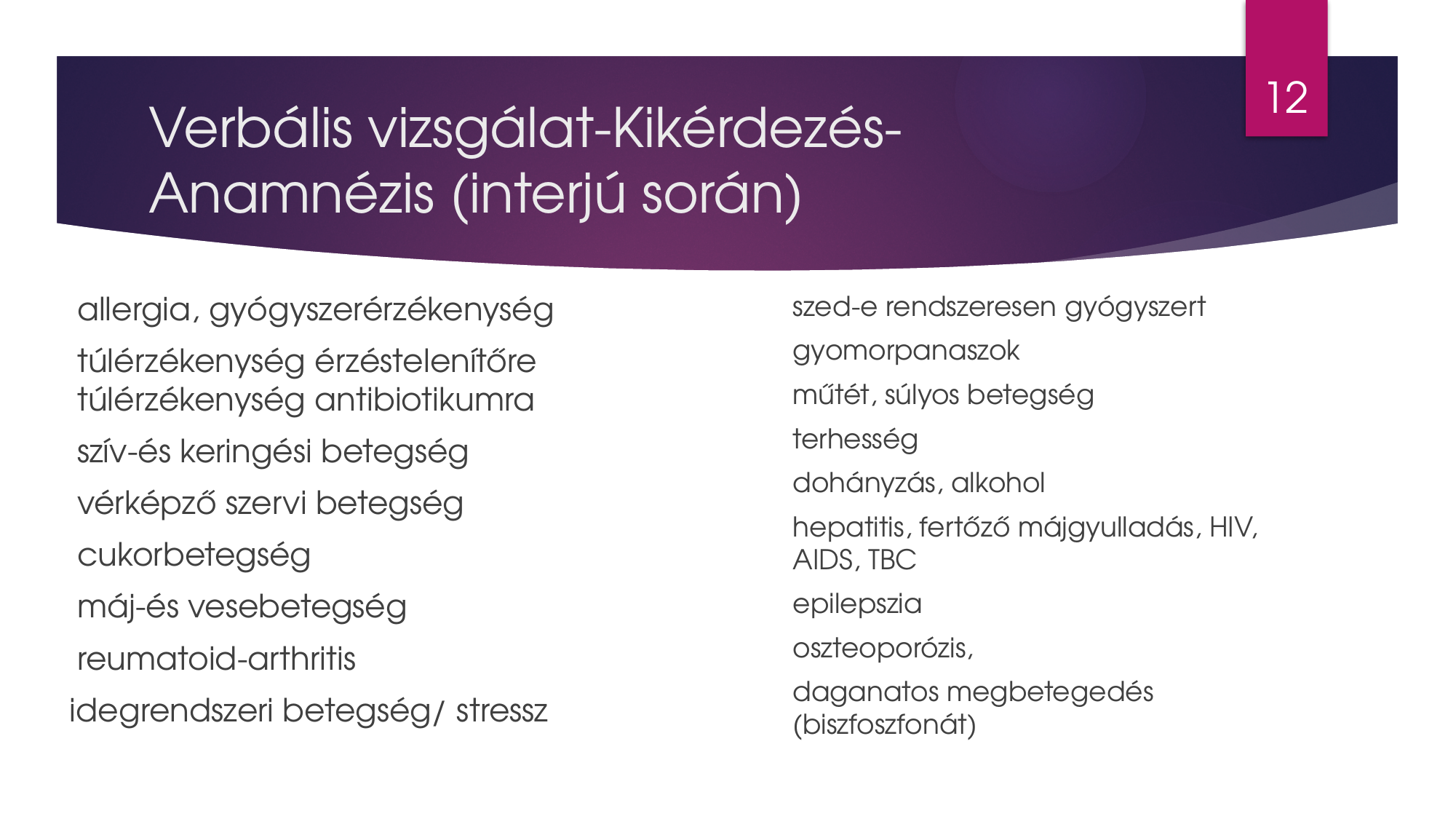

12
# Verbális vizsgálat-Kikérdezés-Anamnézis (interjú során)
allergia, gyógyszerérzékenység
túlérzékenység érzéstelenítőre    túlérzékenység antibiotikumra
szív-és keringési betegség
vérképző szervi betegség
cukorbetegség
máj-és vesebetegség
reumatoid-arthritis
		idegrendszeri betegség/ stressz

szed-e rendszeresen gyógyszert
gyomorpanaszok
műtét, súlyos betegség
terhesség
dohányzás, alkohol
hepatitis, fertőző májgyulladás, HIV, AIDS, TBC
epilepszia
oszteoporózis,
daganatos megbetegedés (biszfoszfonát)